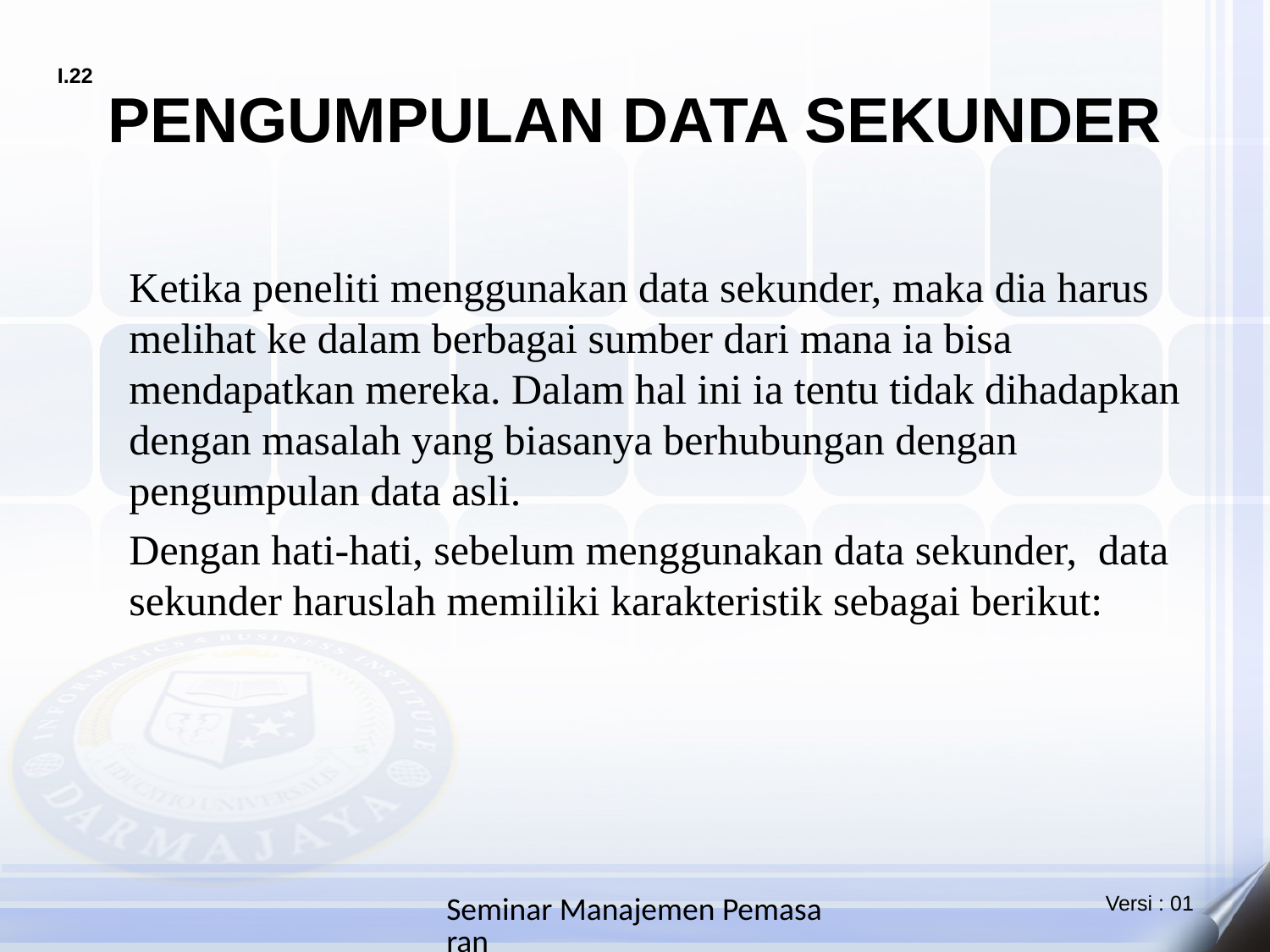

# PENGUMPULAN DATA SEKUNDER
Ketika peneliti menggunakan data sekunder, maka dia harus melihat ke dalam berbagai sumber dari mana ia bisa mendapatkan mereka. Dalam hal ini ia tentu tidak dihadapkan dengan masalah yang biasanya berhubungan dengan pengumpulan data asli.
Dengan hati-hati, sebelum menggunakan data sekunder,  data sekunder haruslah memiliki karakteristik sebagai berikut:

Seminar Manajemen Pemasaran